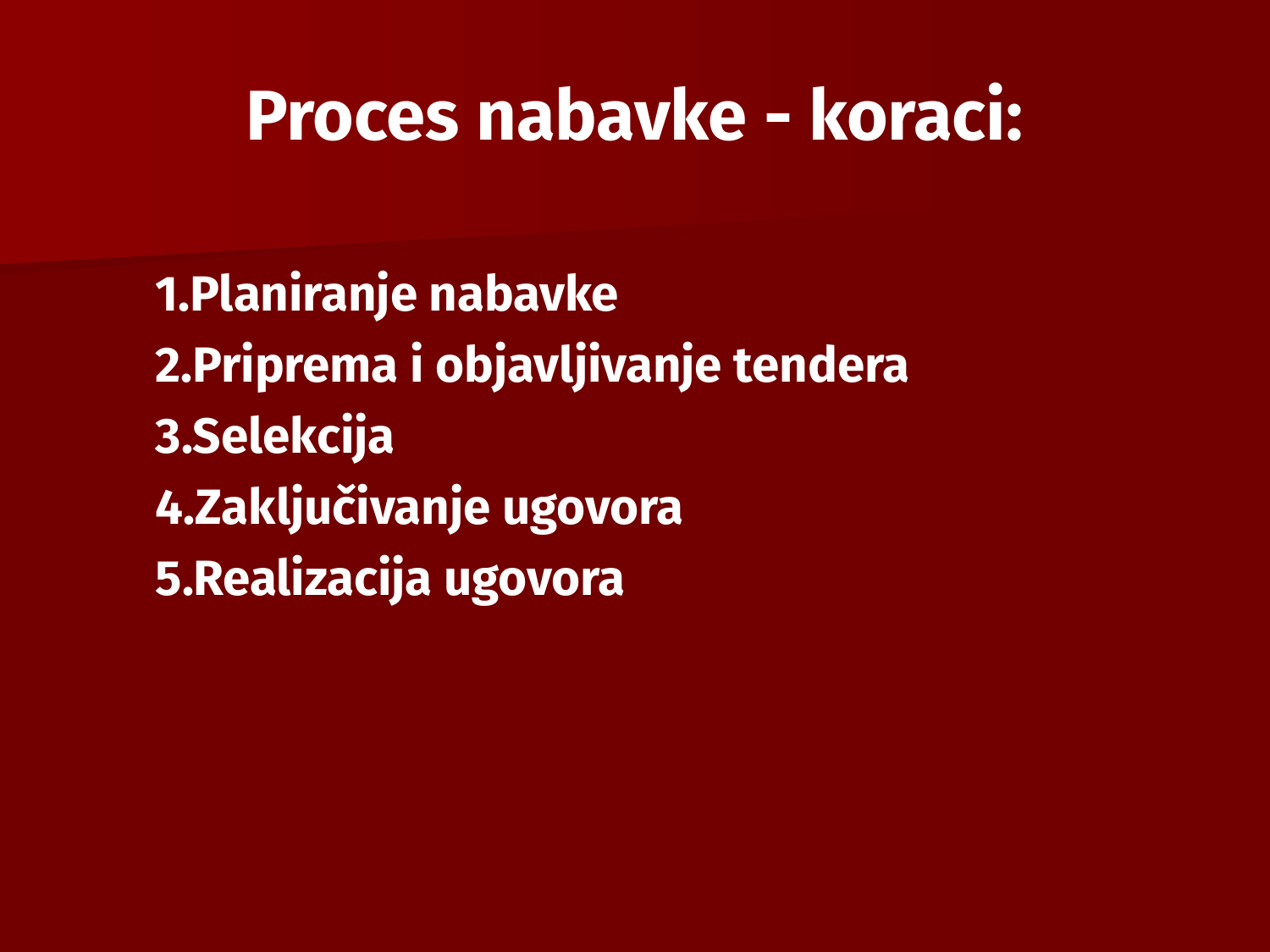

# Proces nabavke - koraci:
	1.Planiranje nabavke
2.Priprema i objavljivanje tendera
3.Selekcija
4.Zaključivanje ugovora
5.Realizacija ugovora